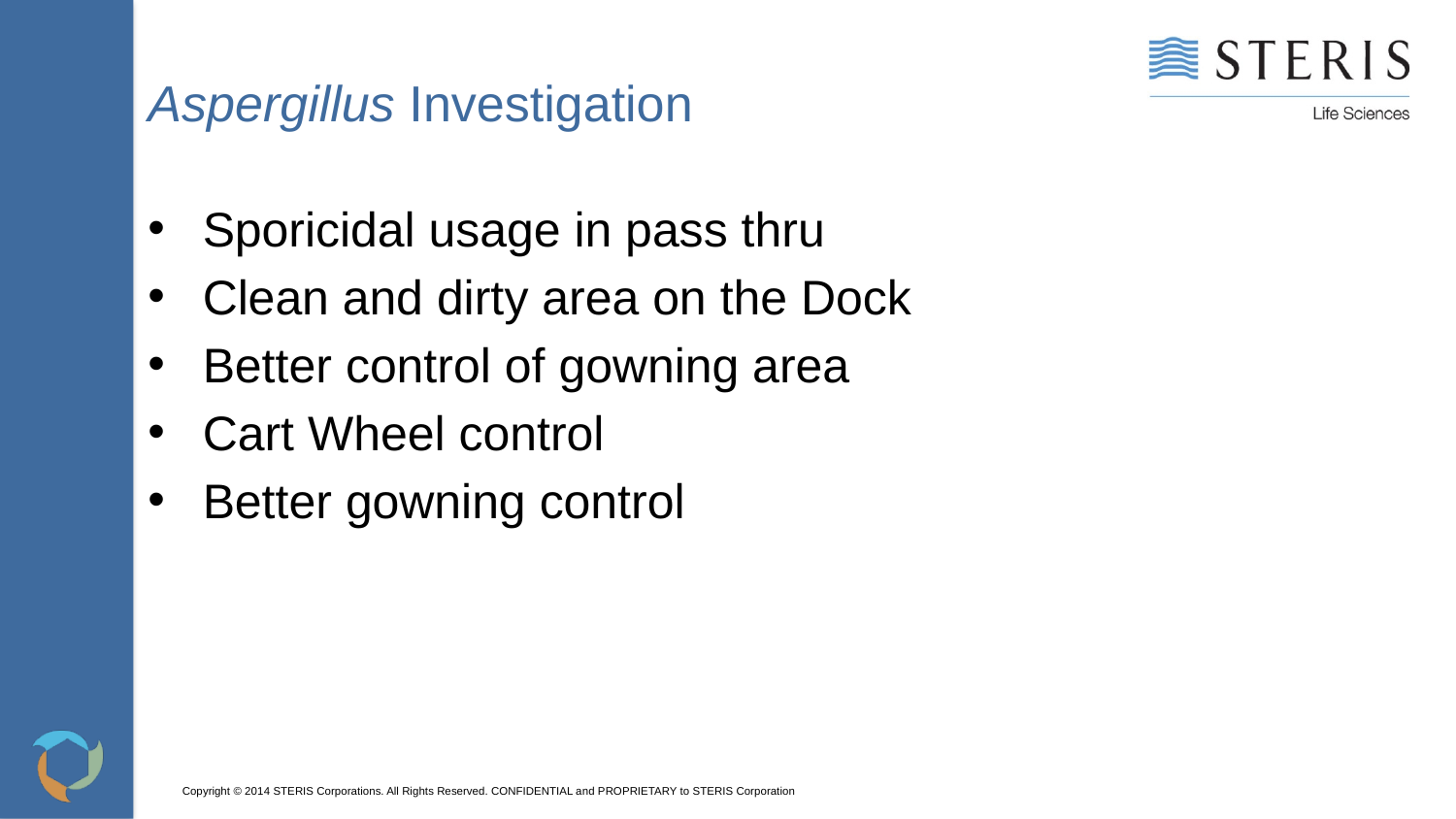

# Aspergillus Investigation
Sporicidal usage in pass thru
Clean and dirty area on the Dock
Better control of gowning area
Cart Wheel control
Better gowning control